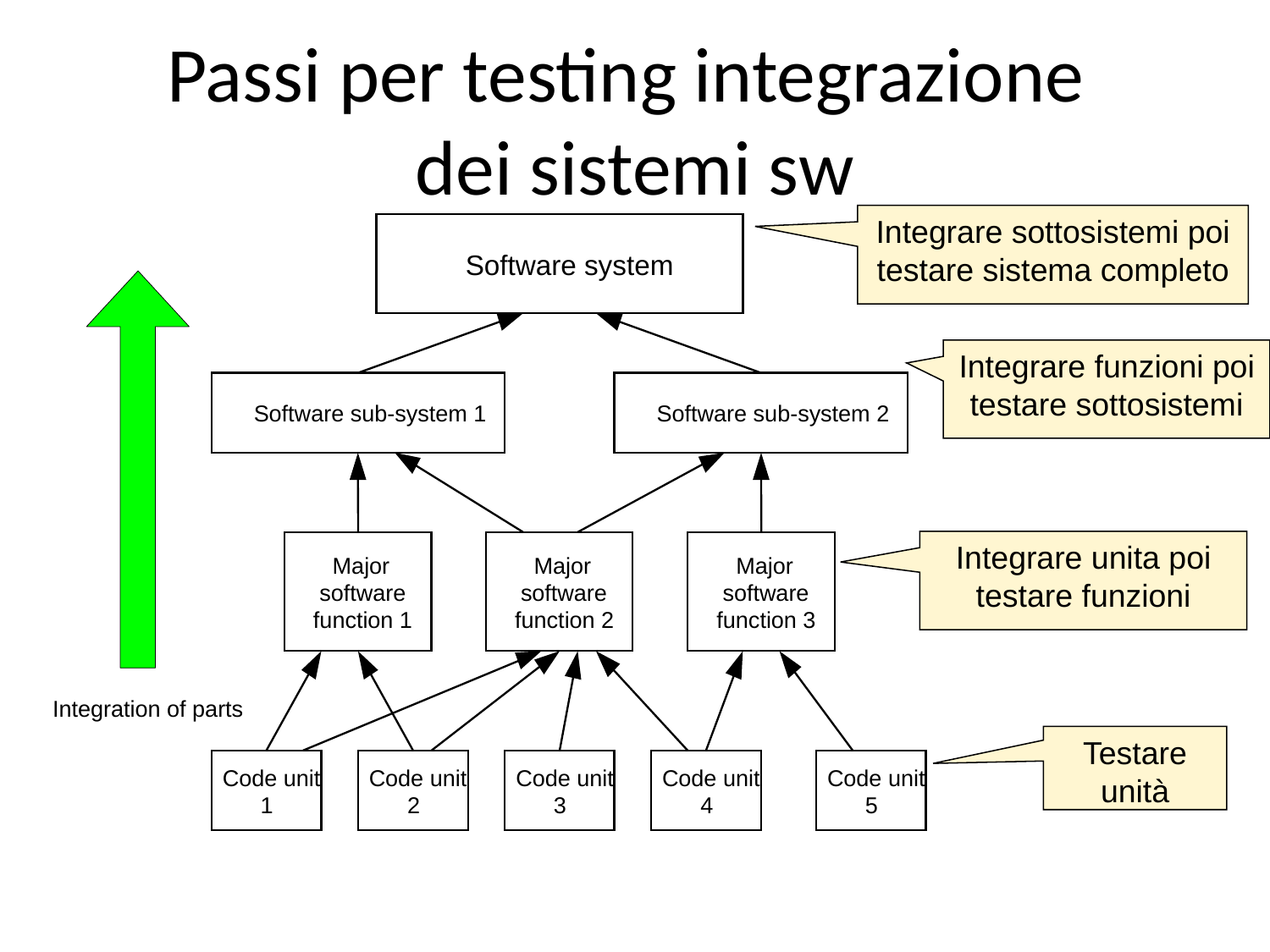

# Passi per testing integrazione dei sistemi sw
Integrare sottosistemi poi testare sistema completo

Software system

Software sub-system 1
Software sub-system 2

Major
Major
Major
software
software
software
function 1
function 2
function 3

Code unit
Code unit
Code unit
Code unit
Code unit
1
2
3
4
5

Integration of parts
Integrare funzioni poi testare sottosistemi
Integrare unita poi testare funzioni
Testare unità